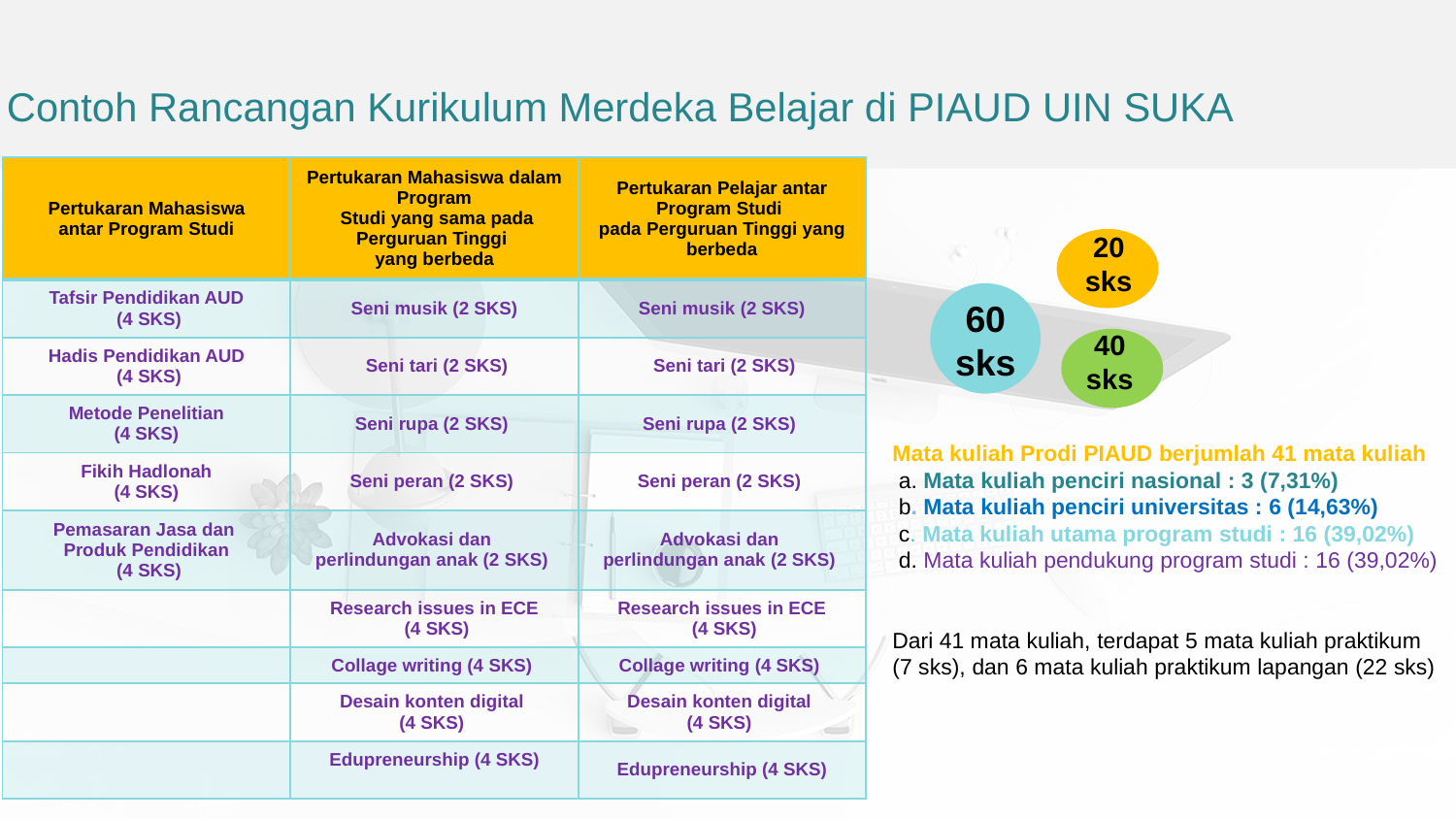

Contoh Rancangan Kurikulum Merdeka Belajar di PIAUD UIN SUKA
| Pertukaran Mahasiswa antar Program Studi | Pertukaran Mahasiswa dalam Program Studi yang sama pada Perguruan Tinggi yang berbeda | Pertukaran Pelajar antar Program Studi pada Perguruan Tinggi yang berbeda |
| --- | --- | --- |
| Tafsir Pendidikan AUD (4 SKS) | Seni musik (2 SKS) | Seni musik (2 SKS) |
| Hadis Pendidikan AUD (4 SKS) | Seni tari (2 SKS) | Seni tari (2 SKS) |
| Metode Penelitian (4 SKS) | Seni rupa (2 SKS) | Seni rupa (2 SKS) |
| Fikih Hadlonah (4 SKS) | Seni peran (2 SKS) | Seni peran (2 SKS) |
| Pemasaran Jasa dan Produk Pendidikan (4 SKS) | Advokasi dan perlindungan anak (2 SKS) | Advokasi dan perlindungan anak (2 SKS) |
|  | Research issues in ECE (4 SKS) | Research issues in ECE (4 SKS) |
|  | Collage writing (4 SKS) | Collage writing (4 SKS) |
|  | Desain konten digital (4 SKS) | Desain konten digital (4 SKS) |
|  | Edupreneurship (4 SKS) | Edupreneurship (4 SKS) |

20
sks

60
sks
40
sks

Mata kuliah Prodi PIAUD berjumlah 41 mata kuliah
 a. Mata kuliah penciri nasional : 3 (7,31%)
 b. Mata kuliah penciri universitas : 6 (14,63%)
 c. Mata kuliah utama program studi : 16 (39,02%)
 d. Mata kuliah pendukung program studi : 16 (39,02%)

Dari 41 mata kuliah, terdapat 5 mata kuliah praktikum
(7 sks), dan 6 mata kuliah praktikum lapangan (22 sks)